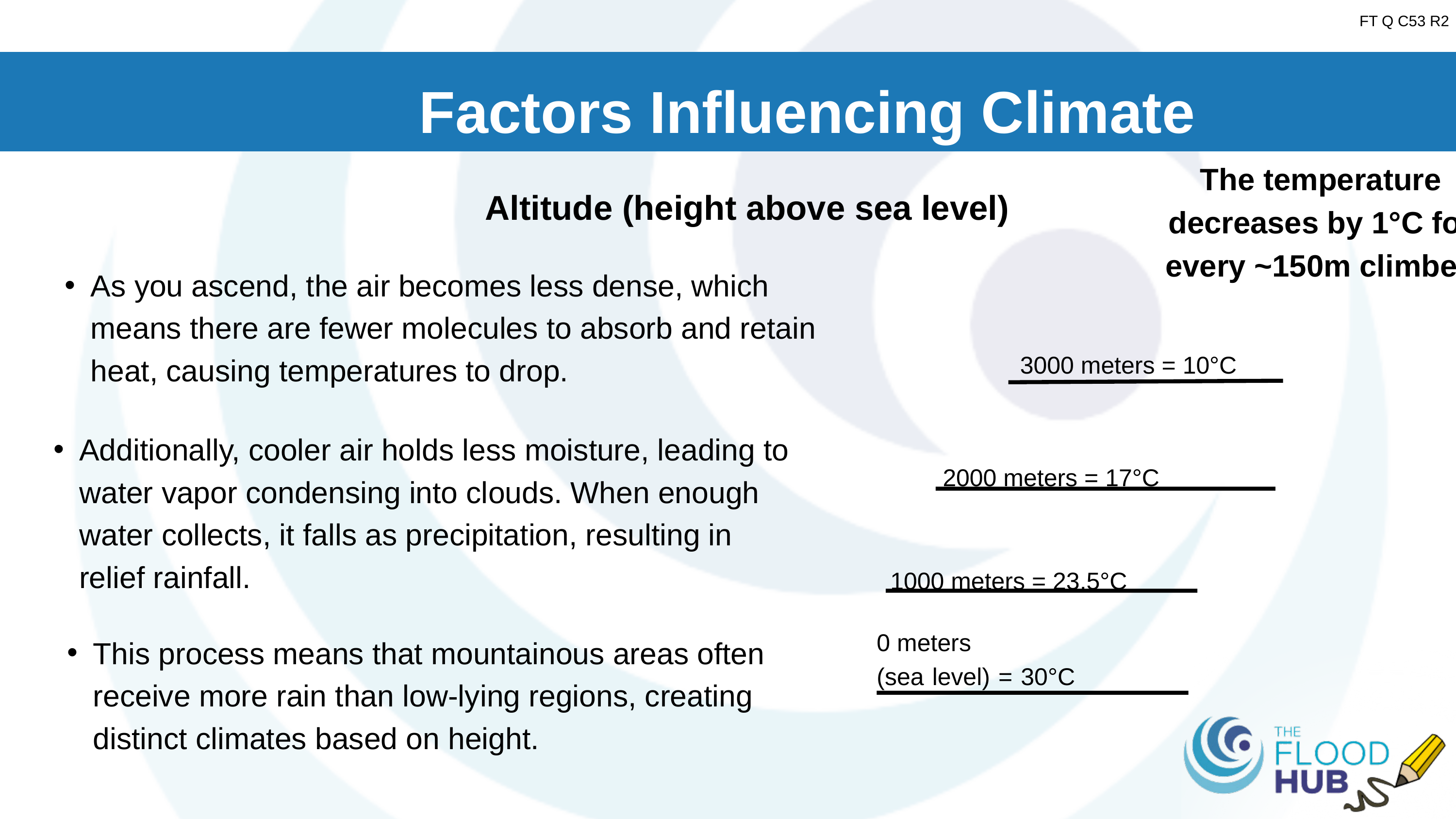

FT Q C53 R2
Factors Influencing Climate

The temperature decreases by 1°C for every ~150m climbed
Altitude (height above sea level)
As you ascend, the air becomes less dense, which means there are fewer molecules to absorb and retain heat, causing temperatures to drop.
3000 meters = 10°C

2000 meters = 17°C

1000 meters = 23.5°C

0 meters
(sea level) = 30°C

Additionally, cooler air holds less moisture, leading to water vapor condensing into clouds. When enough water collects, it falls as precipitation, resulting in relief rainfall.
This process means that mountainous areas often receive more rain than low-lying regions, creating distinct climates based on height.